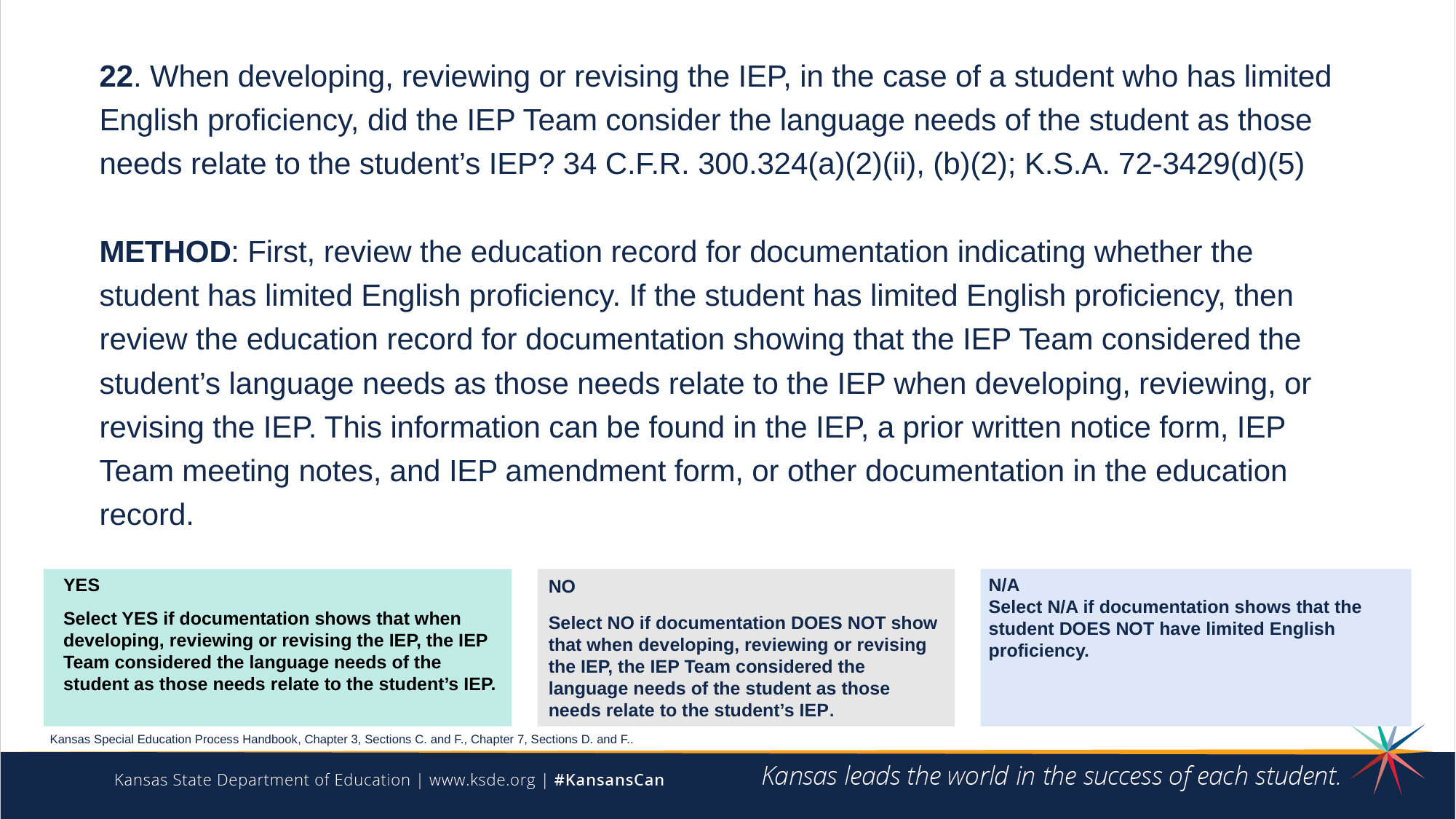

# question 22
22. When developing, reviewing or revising the IEP, in the case of a student who has limited English proficiency, did the IEP Team consider the language needs of the student as those needs relate to the student’s IEP? 34 C.F.R. 300.324(a)(2)(ii), (b)(2); K.S.A. 72-3429(d)(5)
METHOD: First, review the education record for documentation indicating whether the student has limited English proficiency. If the student has limited English proficiency, then review the education record for documentation showing that the IEP Team considered the student’s language needs as those needs relate to the IEP when developing, reviewing, or revising the IEP. This information can be found in the IEP, a prior written notice form, IEP Team meeting notes, and IEP amendment form, or other documentation in the education record.
N/A
Select N/A if documentation shows that the student DOES NOT have limited English proficiency.
YES
Select YES if documentation shows that when developing, reviewing or revising the IEP, the IEP Team considered the language needs of the student as those needs relate to the student’s IEP.
NO
Select NO if documentation DOES NOT show that when developing, reviewing or revising the IEP, the IEP Team considered the language needs of the student as those needs relate to the student’s IEP.
Kansas Special Education Process Handbook, Chapter 3, Sections C. and F., Chapter 7, Sections D. and F..